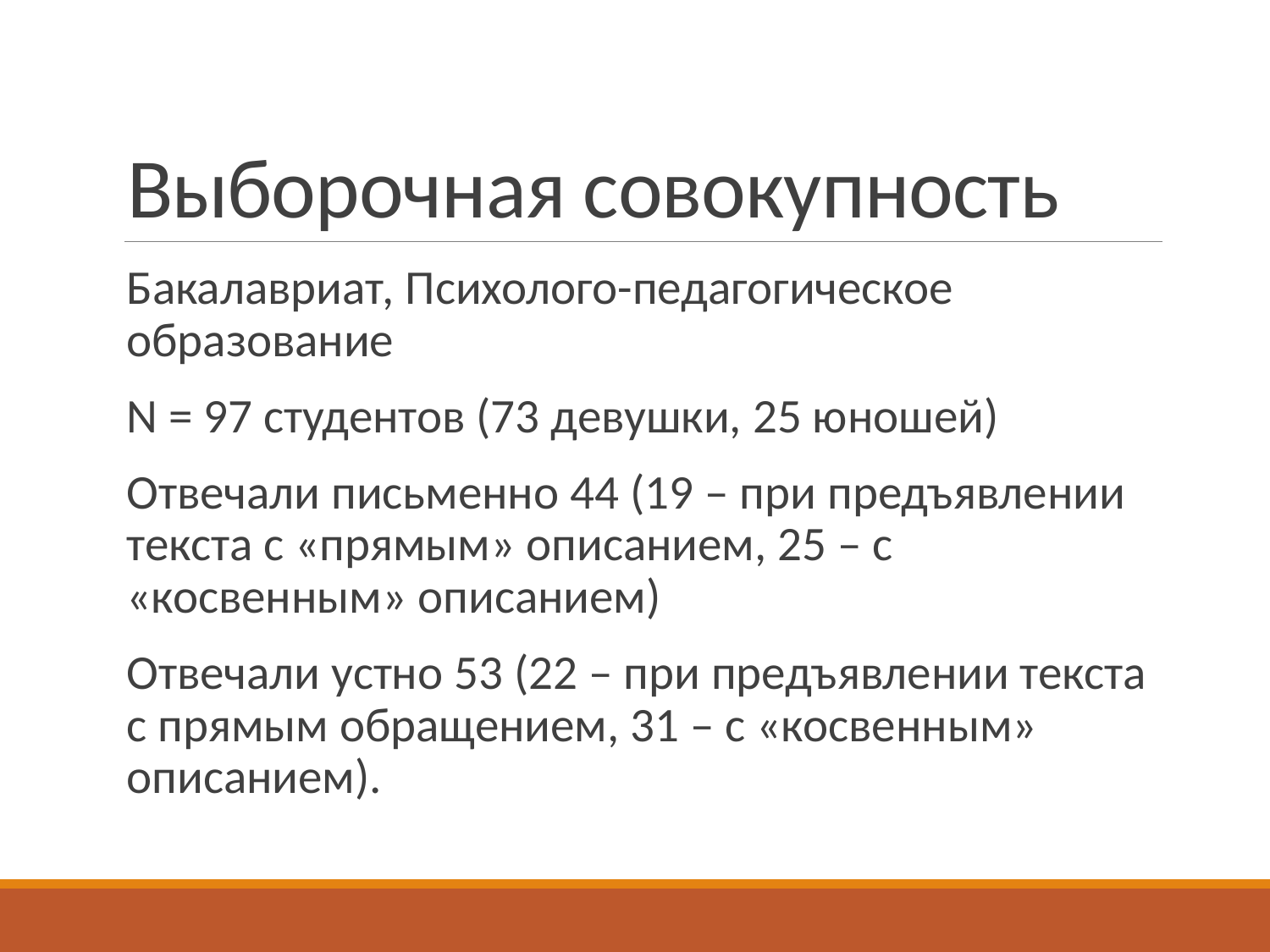

# Выборочная совокупность
Бакалавриат, Психолого-педагогическое образование
N = 97 студентов (73 девушки, 25 юношей)
Отвечали письменно 44 (19 – при предъявлении текста с «прямым» описанием, 25 – с «косвенным» описанием)
Отвечали устно 53 (22 – при предъявлении текста с прямым обращением, 31 – с «косвенным» описанием).